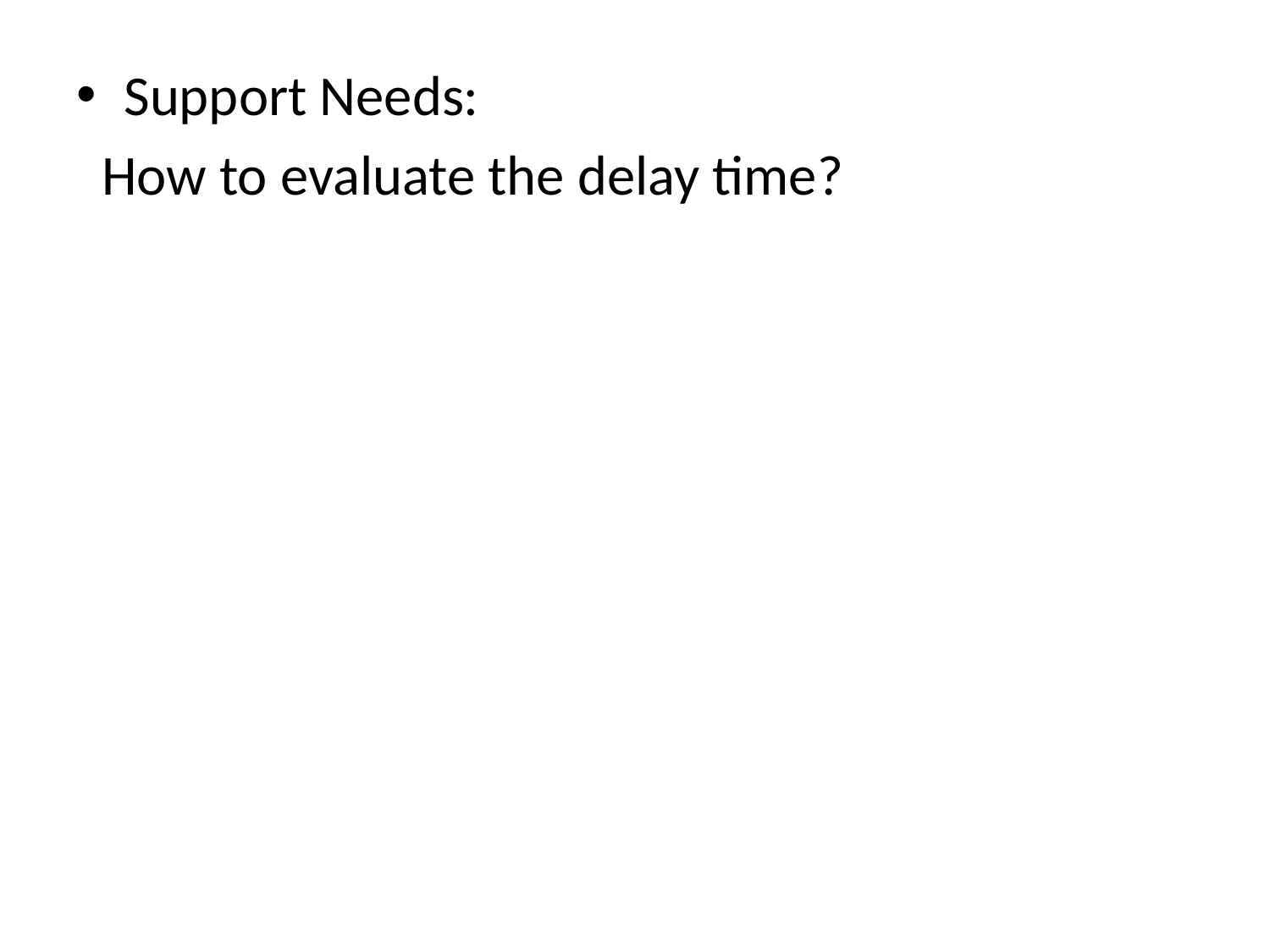

Support Needs:
  How to evaluate the delay time?